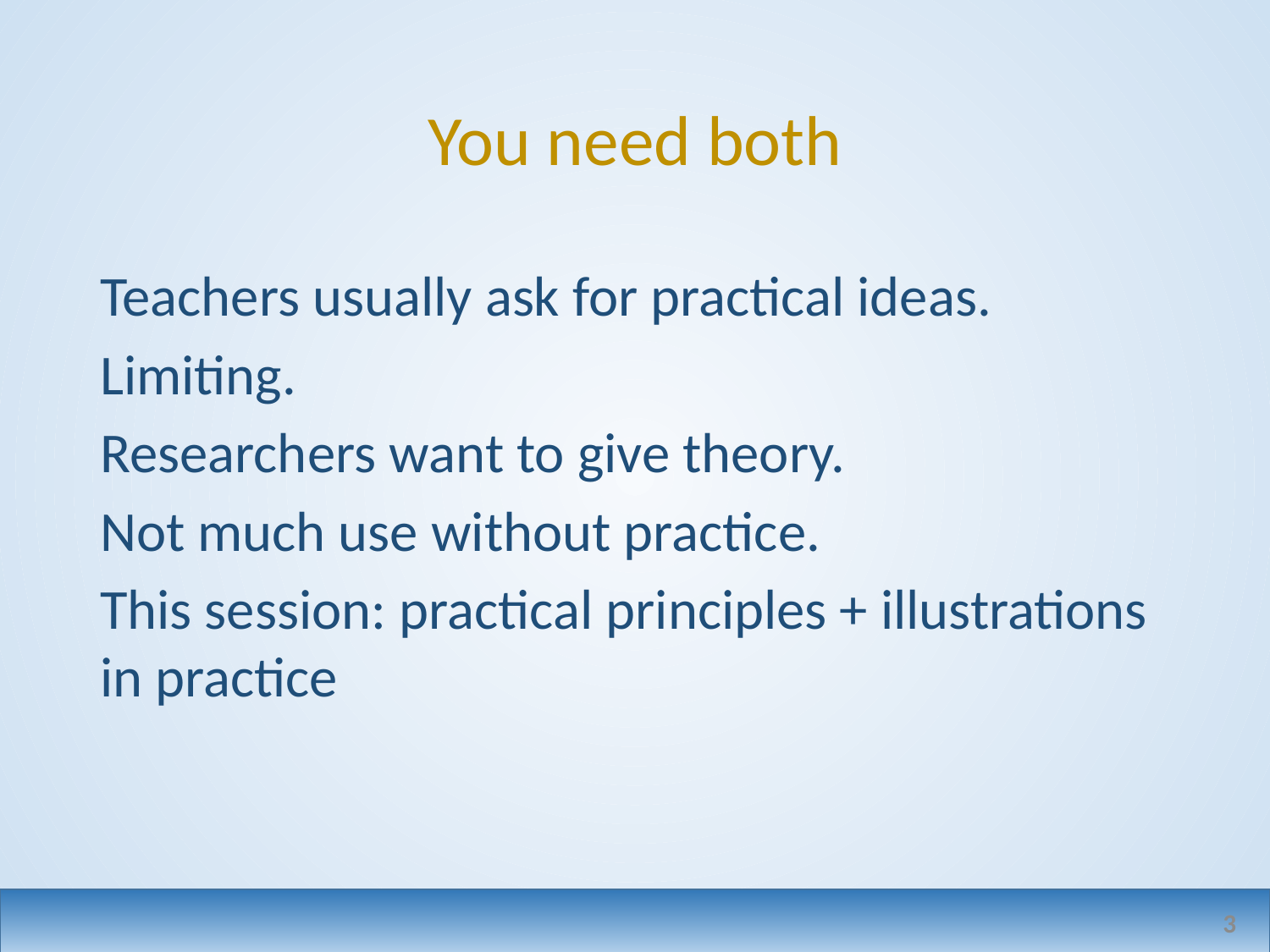

# You need both
Teachers usually ask for practical ideas.
Limiting.
Researchers want to give theory.
Not much use without practice.
This session: practical principles + illustrations in practice
3